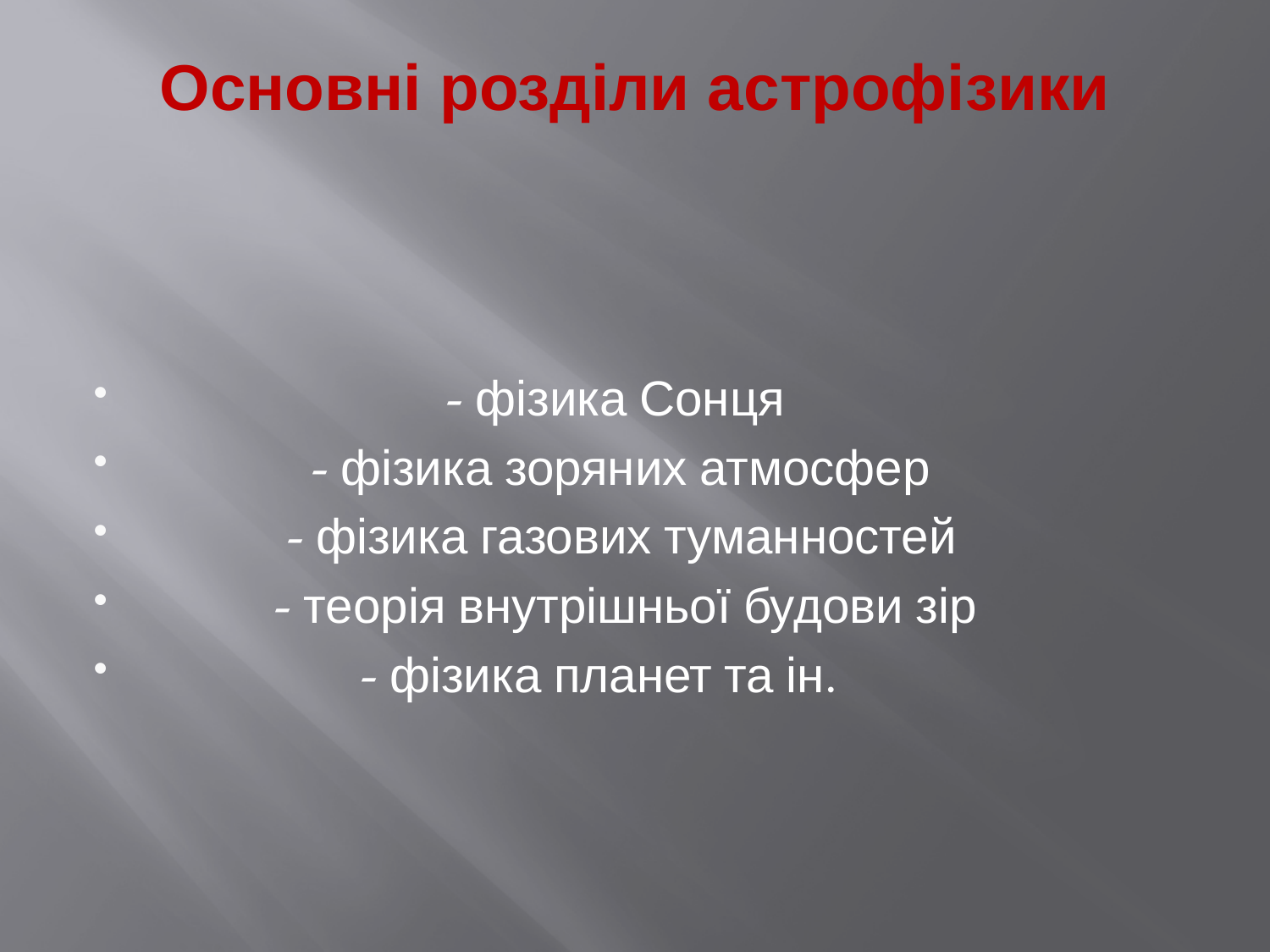

# Основні розділи астрофізики

                        - фізика Сонця
             - фізика зоряних атмосфер
           - фізика газових туманностей
          - теорія внутрішньої будови зір
                 - фізика планет та ін.